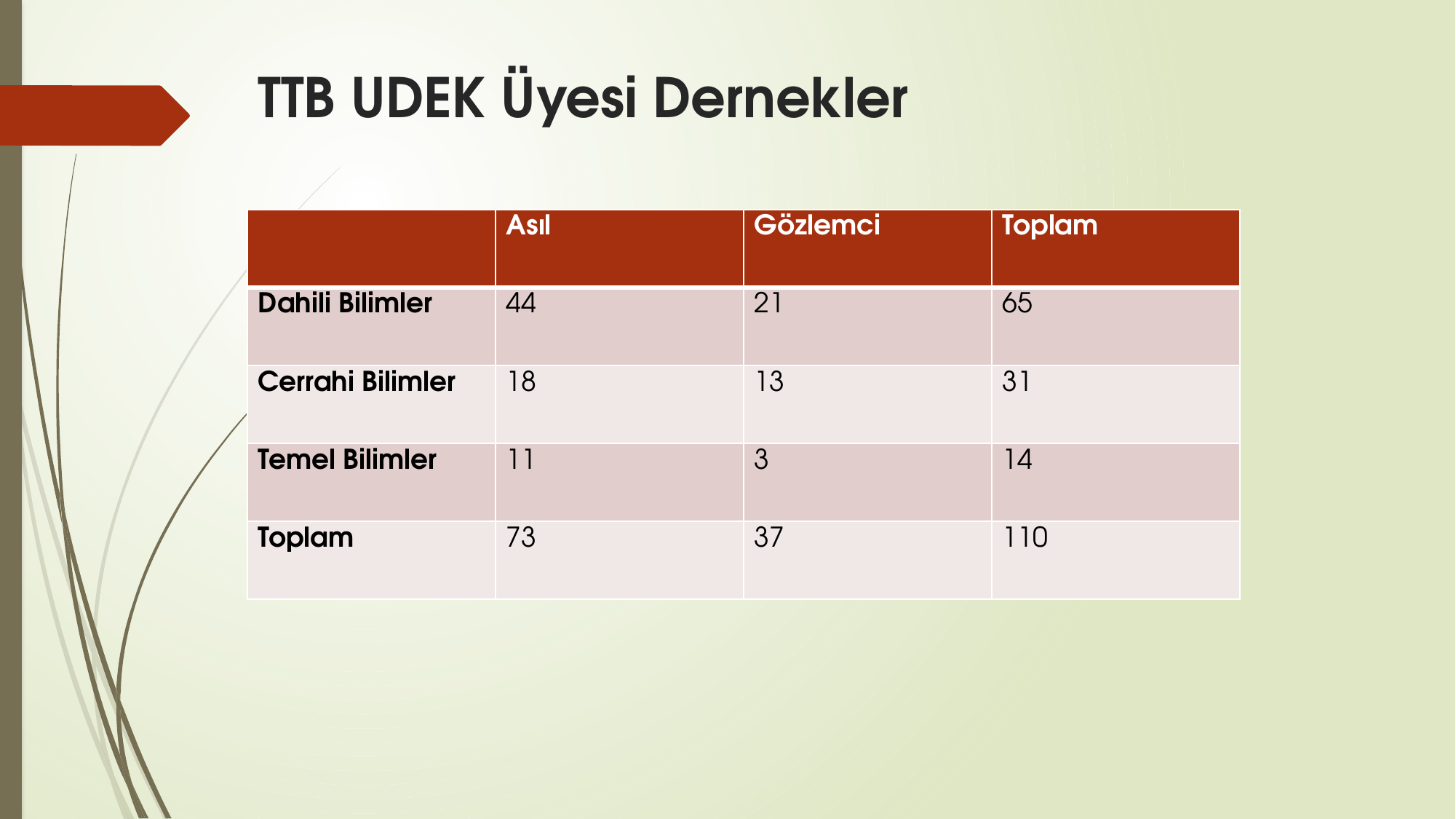

# TTB UDEK Üyesi Dernekler
|  | Asıl | Gözlemci | Toplam |
| --- | --- | --- | --- |
| Dahili Bilimler | 44 | 21 | 65 |
| Cerrahi Bilimler | 18 | 13 | 31 |
| Temel Bilimler | 11 | 3 | 14 |
| Toplam | 73 | 37 | 110 |